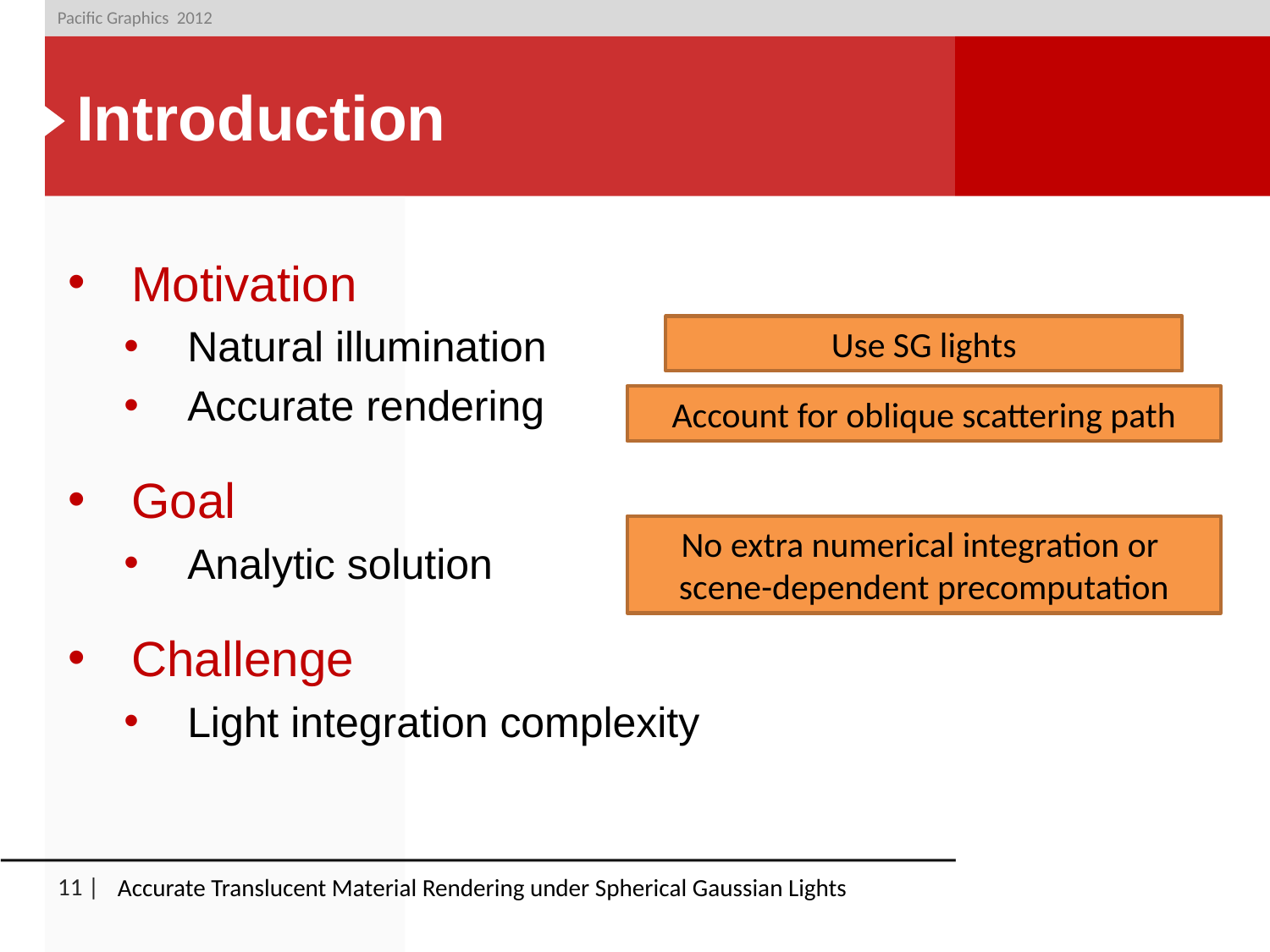

Pacific Graphics  2012
# Introduction
Motivation
Natural illumination
Accurate rendering
Goal
Analytic solution
Challenge
Light integration complexity

Use SG lights
Account for oblique scattering path
No extra numerical integration or
scene-dependent precomputation

Accurate Translucent Material Rendering under Spherical Gaussian Lights